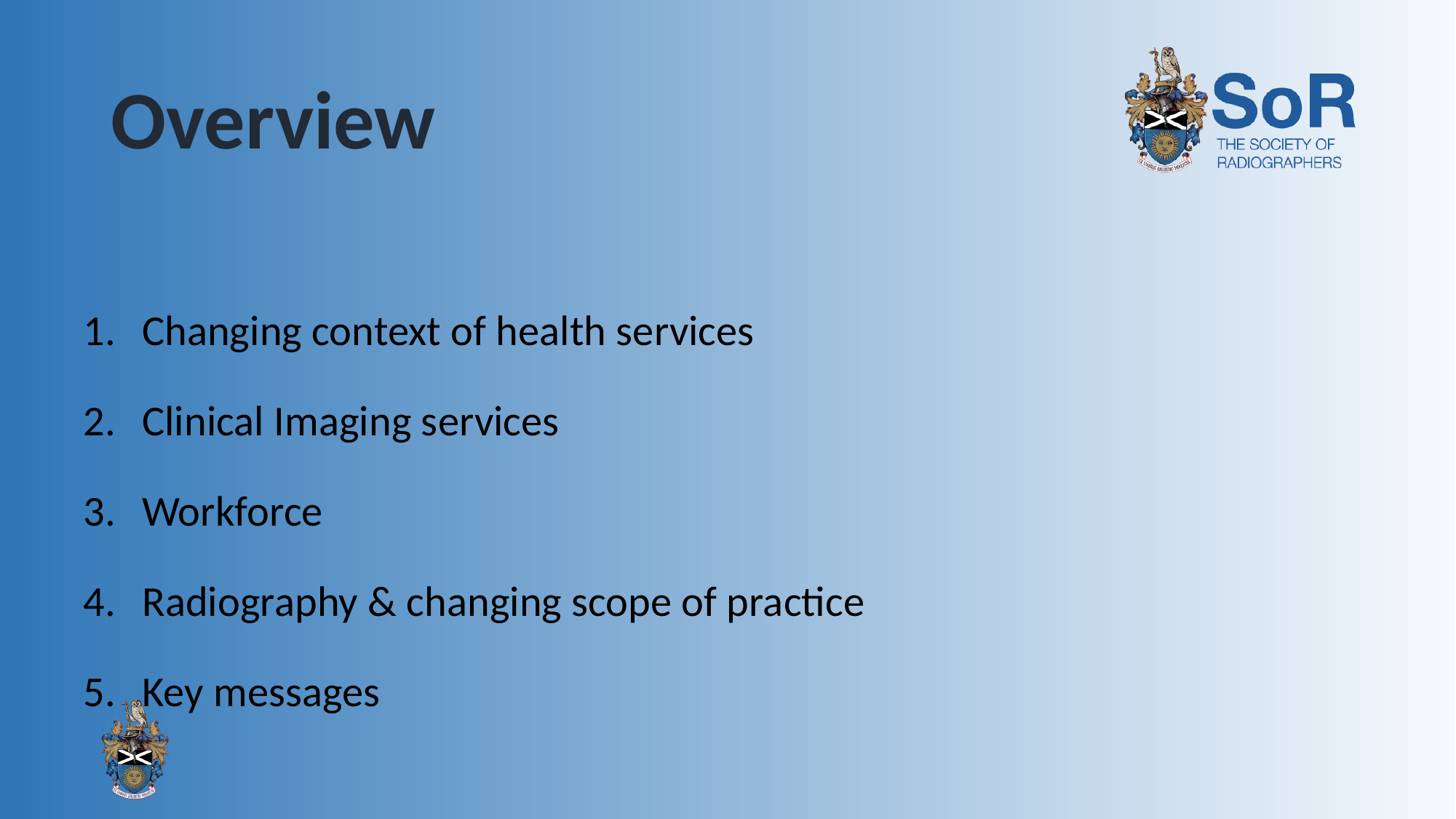

# Overview
Changing context of health services
Clinical Imaging services
Workforce
Radiography & changing scope of practice
Key messages